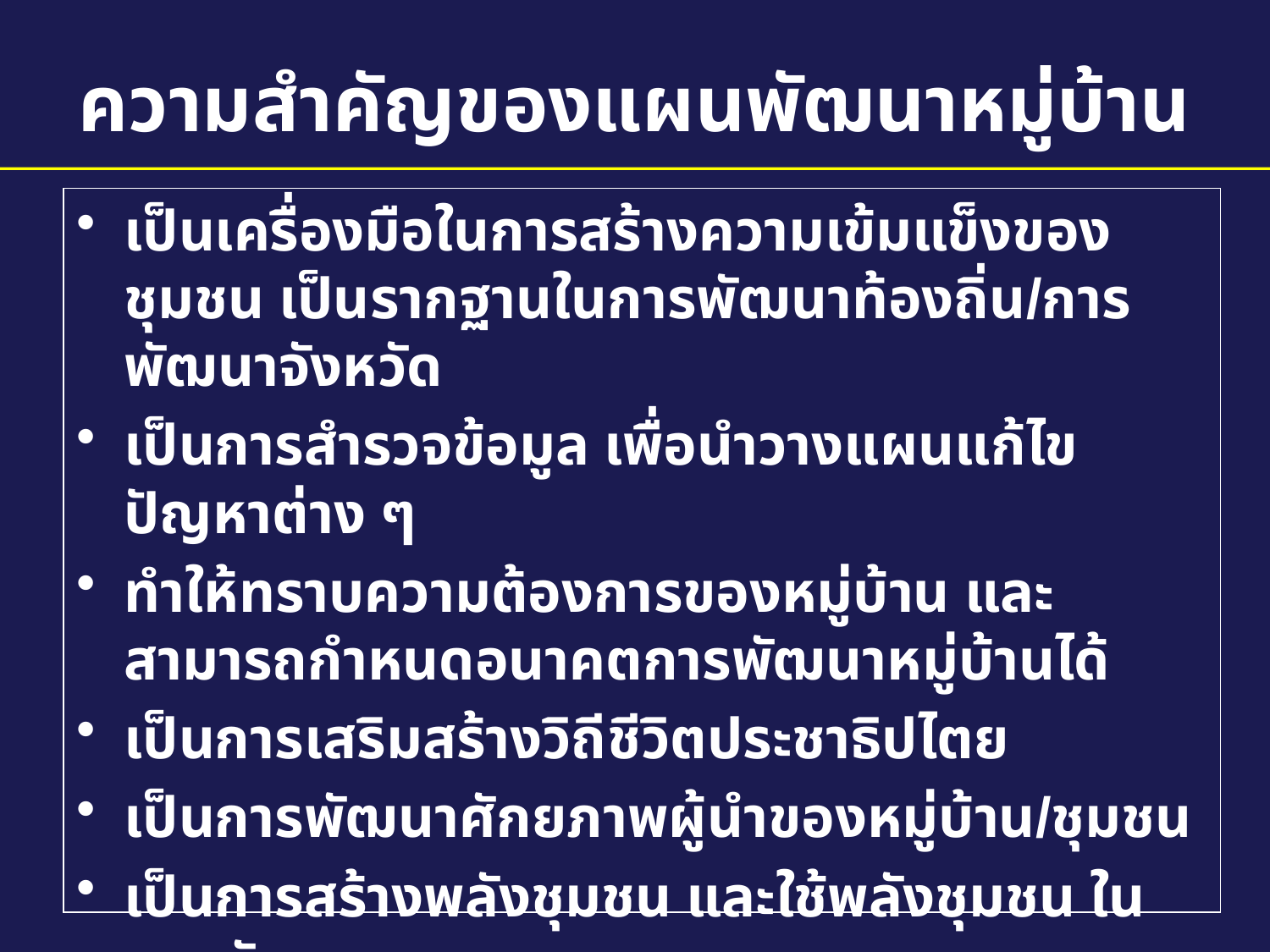

# ความสำคัญของแผนพัฒนาหมู่บ้าน

เป็นเครื่องมือในการสร้างความเข้มแข็งของชุมชน เป็นรากฐานในการพัฒนาท้องถิ่น/การพัฒนาจังหวัด
เป็นการสำรวจข้อมูล เพื่อนำวางแผนแก้ไขปัญหาต่าง ๆ
ทำให้ทราบความต้องการของหมู่บ้าน และสามารถกำหนดอนาคตการพัฒนาหมู่บ้านได้
เป็นการเสริมสร้างวิถีชีวิตประชาธิปไตย
เป็นการพัฒนาศักยภาพผู้นำของหมู่บ้าน/ชุมชน
เป็นการสร้างพลังชุมชน และใช้พลังชุมชน ในการพัฒนาชุมชน
เป็นของชุมชน โดยชุมชน และเพื่อชุมชน